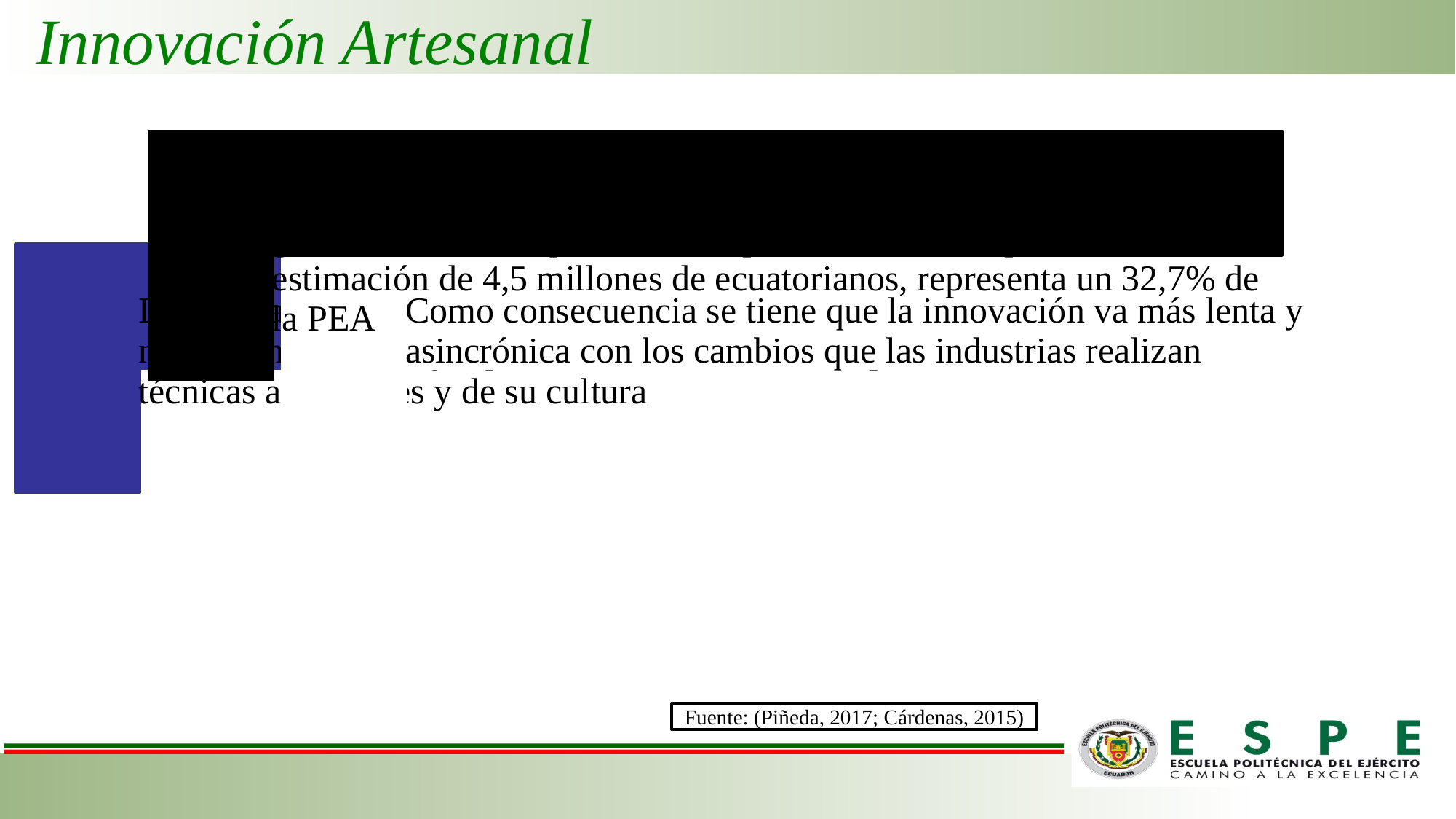

Innovación Artesanal

Fuente: (Piñeda, 2017; Cárdenas, 2015)